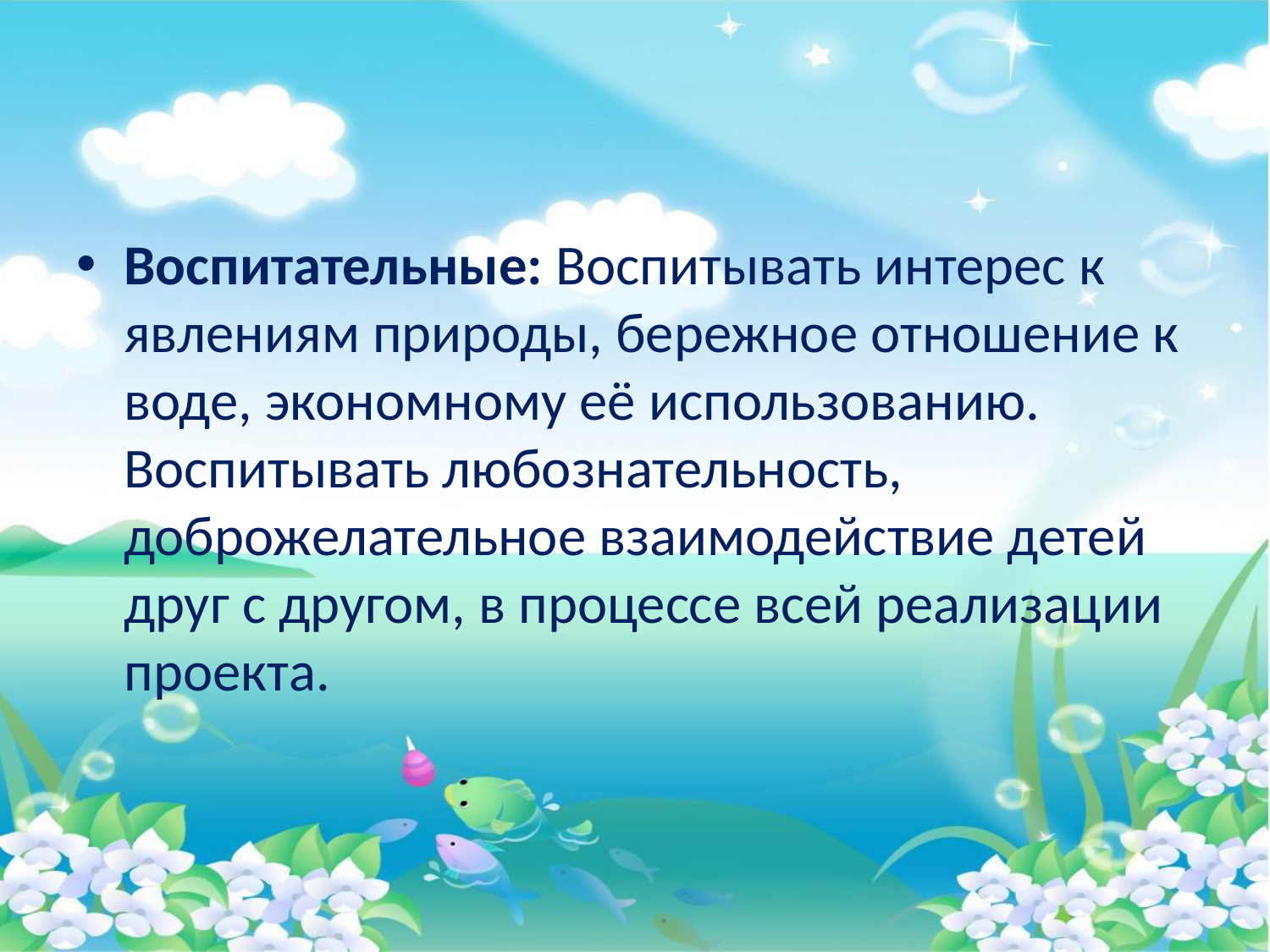

#
Воспитательные: Воспитывать интерес к явлениям природы, бережное отношение к воде, экономному её использованию. Воспитывать любознательность, доброжелательное взаимодействие детей друг с другом, в процессе всей реализации проекта.